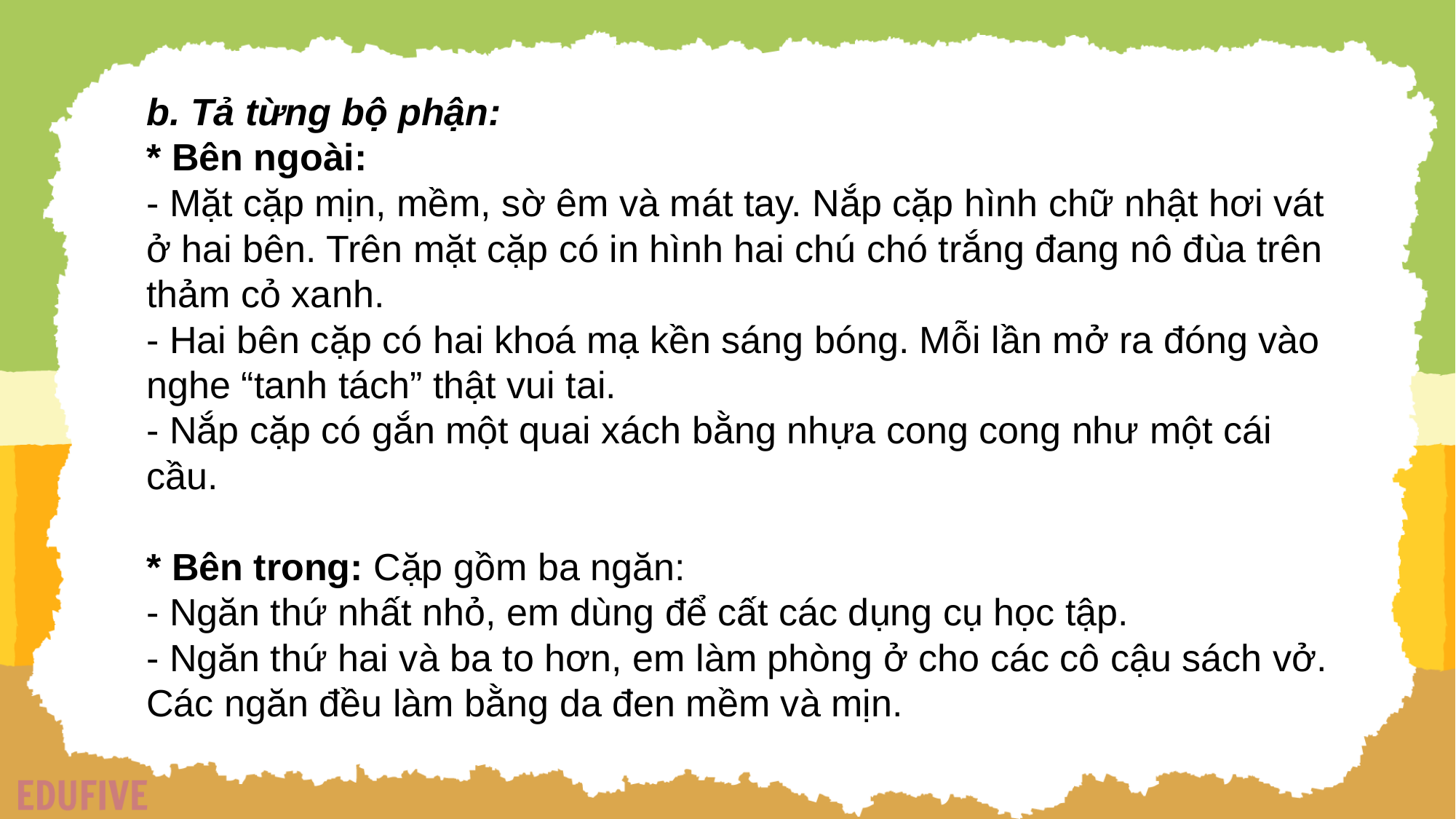

b. Tả từng bộ phận:
* Bên ngoài:
- Mặt cặp mịn, mềm, sờ êm và mát tay. Nắp cặp hình chữ nhật hơi vát ở hai bên. Trên mặt cặp có in hình hai chú chó trắng đang nô đùa trên thảm cỏ xanh.
- Hai bên cặp có hai khoá mạ kền sáng bóng. Mỗi lần mở ra đóng vào nghe “tanh tách” thật vui tai.
- Nắp cặp có gắn một quai xách bằng nhựa cong cong như một cái cầu.

* Bên trong: Cặp gồm ba ngăn:
- Ngăn thứ nhất nhỏ, em dùng để cất các dụng cụ học tập.
- Ngăn thứ hai và ba to hơn, em làm phòng ở cho các cô cậu sách vở. Các ngăn đều làm bằng da đen mềm và mịn.